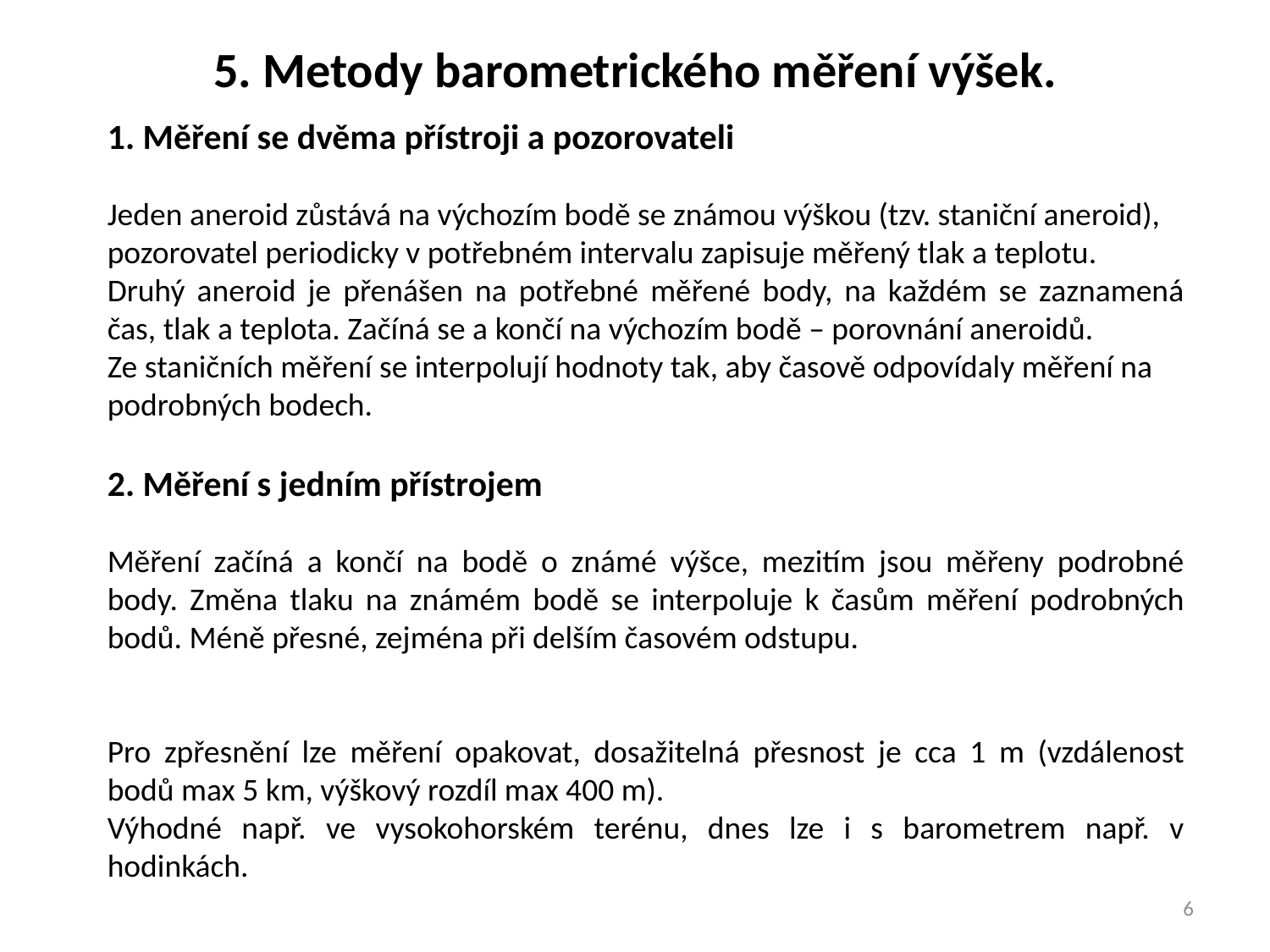

5. Metody barometrického měření výšek.
1. Měření se dvěma přístroji a pozorovateli

Jeden aneroid zůstává na výchozím bodě se známou výškou (tzv. staniční aneroid), pozorovatel periodicky v potřebném intervalu zapisuje měřený tlak a teplotu.
Druhý aneroid je přenášen na potřebné měřené body, na každém se zaznamená čas, tlak a teplota. Začíná se a končí na výchozím bodě – porovnání aneroidů.
Ze staničních měření se interpolují hodnoty tak, aby časově odpovídaly měření na podrobných bodech.

2. Měření s jedním přístrojem

Měření začíná a končí na bodě o známé výšce, mezitím jsou měřeny podrobné body. Změna tlaku na známém bodě se interpoluje k časům měření podrobných bodů. Méně přesné, zejména při delším časovém odstupu.

Pro zpřesnění lze měření opakovat, dosažitelná přesnost je cca 1 m (vzdálenost bodů max 5 km, výškový rozdíl max 400 m).
Výhodné např. ve vysokohorském terénu, dnes lze i s barometrem např. v hodinkách.
6